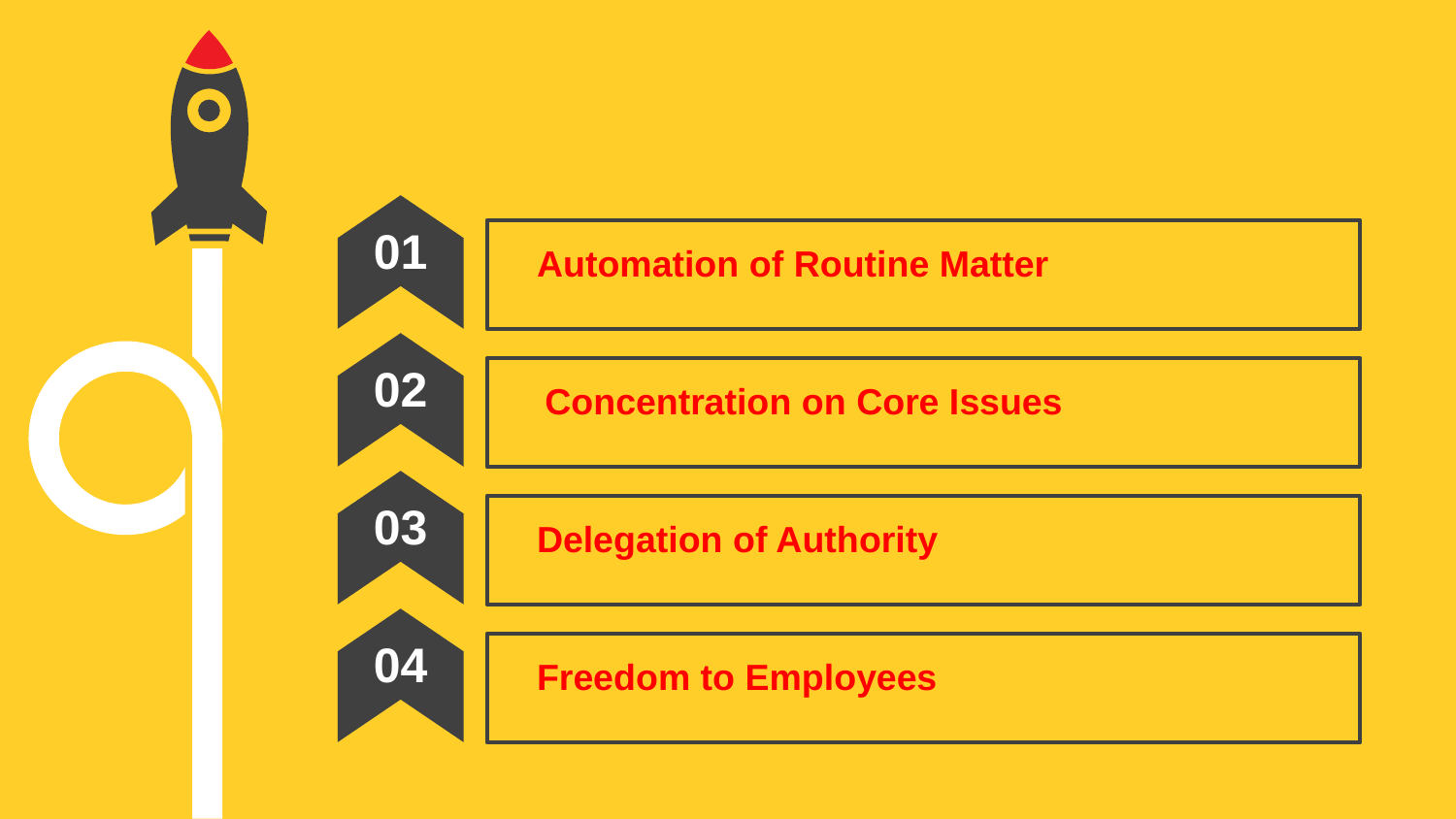

01

Automation of Routine Matter

02

 Concentration on Core Issues

03

Delegation of Authority

04

Freedom to Employees